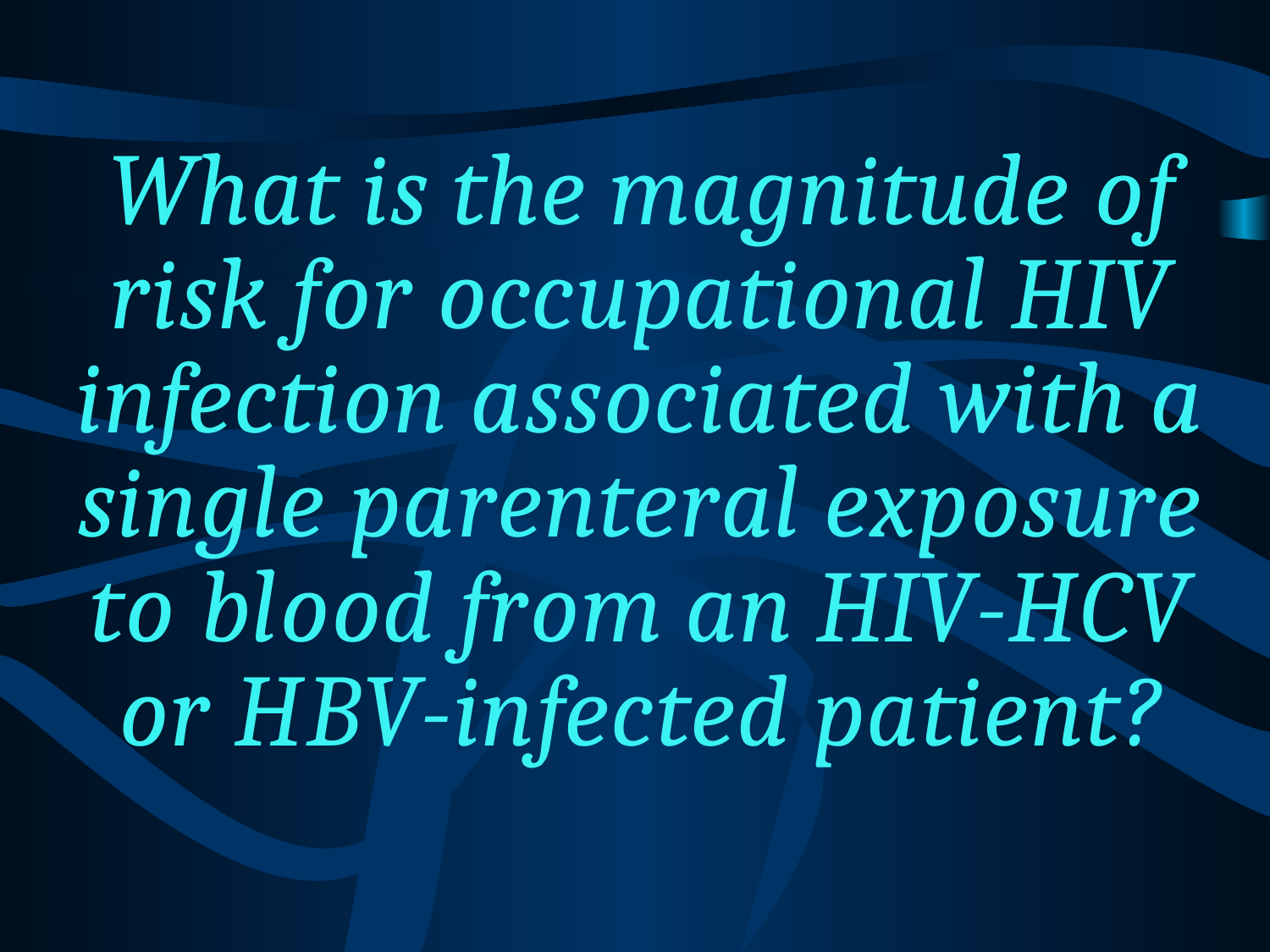

What is the magnitude of risk for occupational HIV infection associated with a single parenteral exposure to blood from an HIV-HCV or HBV-infected patient?